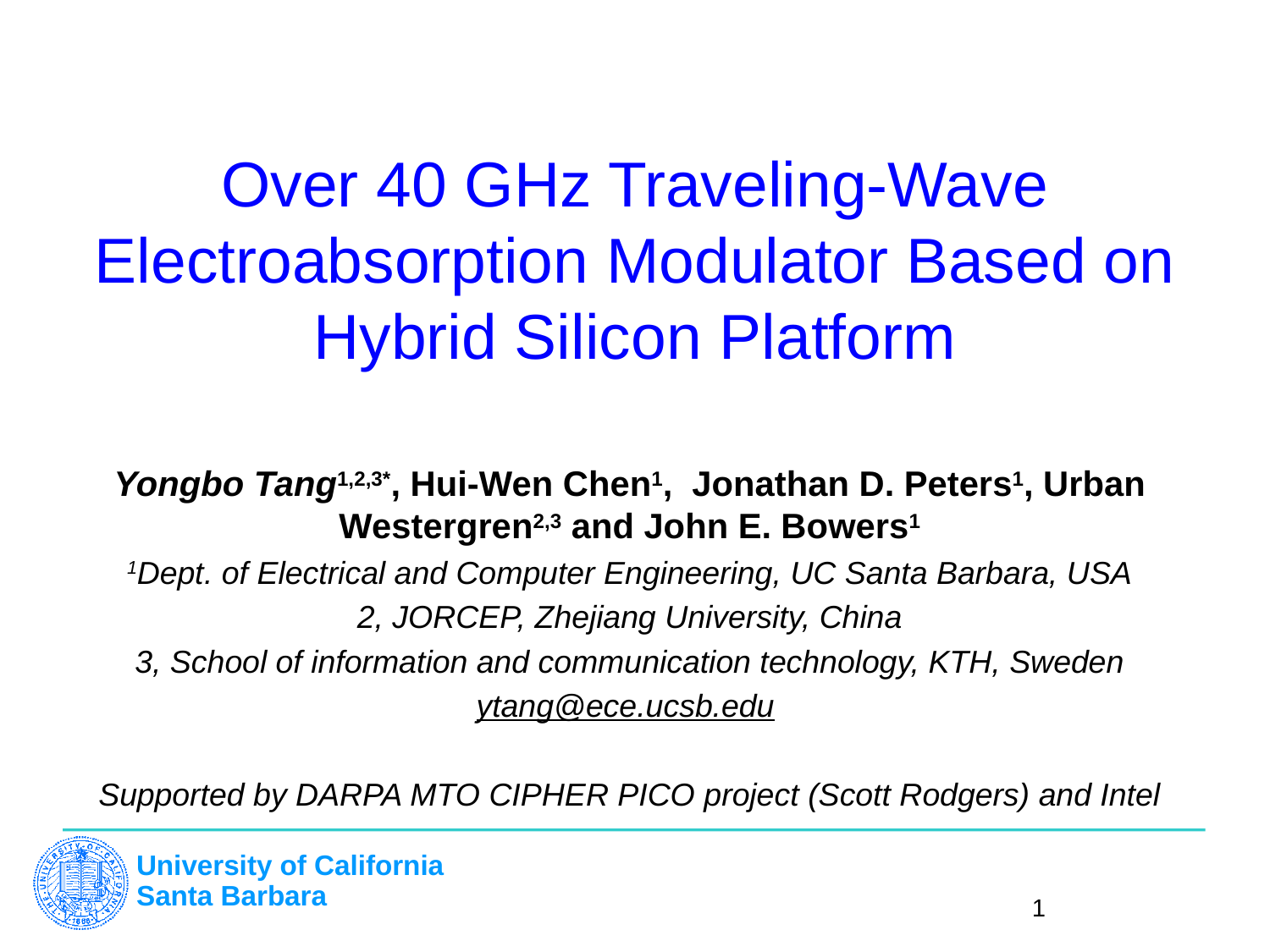

# Over 40 GHz Traveling-Wave Electroabsorption Modulator Based on Hybrid Silicon Platform
Yongbo Tang1,2,3*, Hui-Wen Chen1,  Jonathan D. Peters1, Urban Westergren2,3 and John E. Bowers1
1Dept. of Electrical and Computer Engineering, UC Santa Barbara, USA
2, JORCEP, Zhejiang University, China
3, School of information and communication technology, KTH, Sweden
ytang@ece.ucsb.edu

Supported by DARPA MTO CIPHER PICO project (Scott Rodgers) and Intel

1